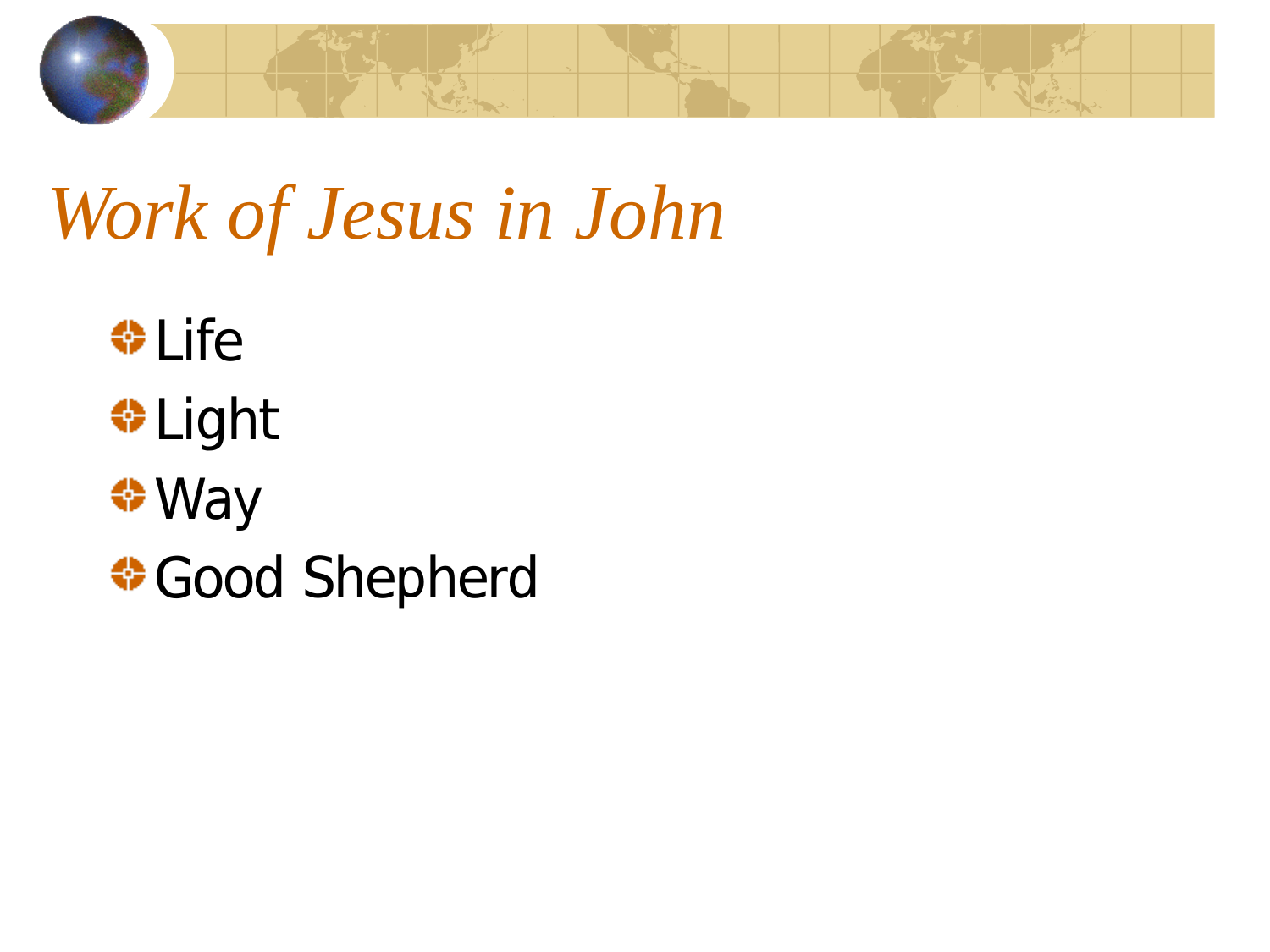

# Work of Jesus in John
Life
Light
Way
Good Shepherd